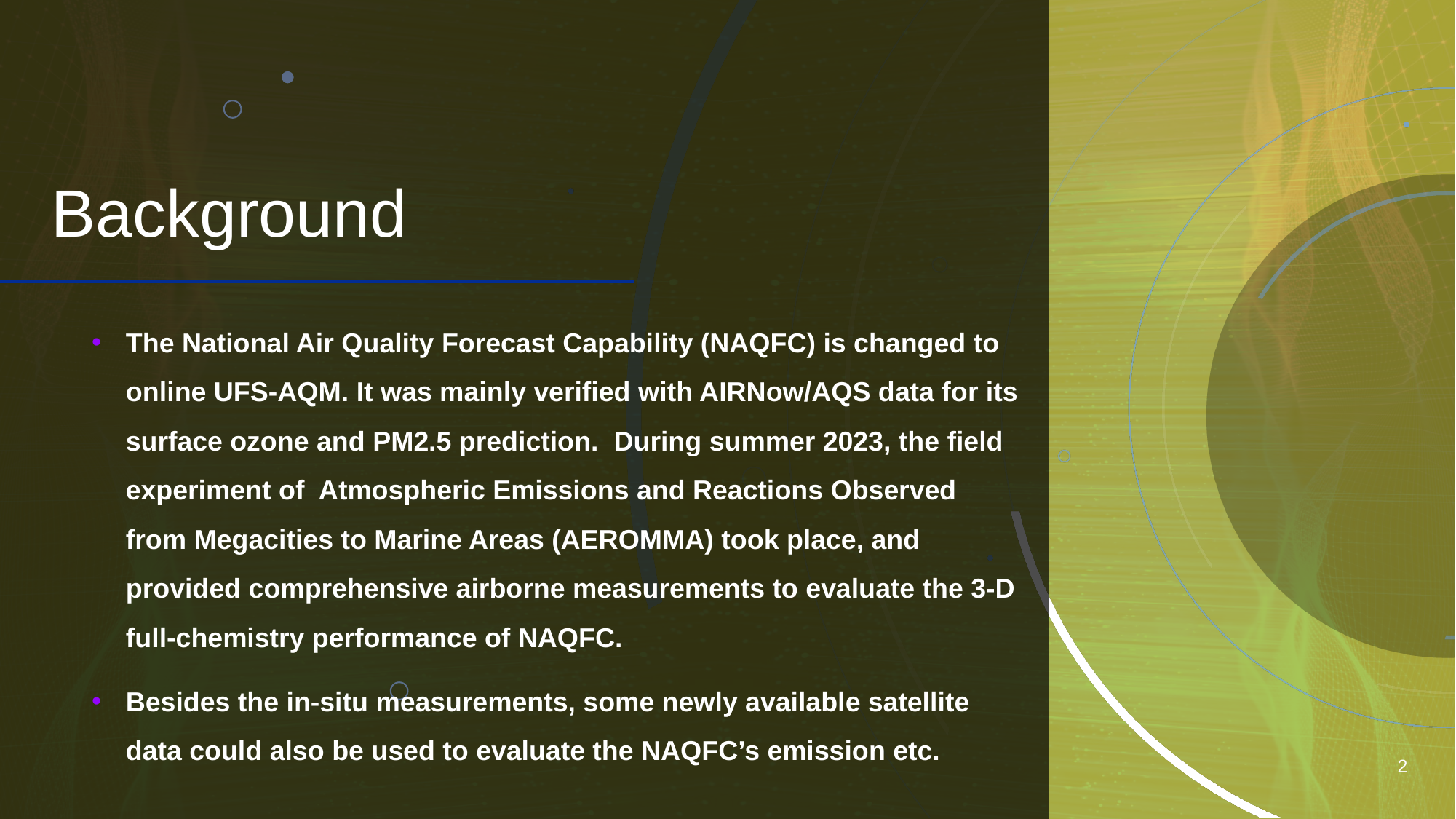

# Background
The National Air Quality Forecast Capability (NAQFC) is changed to online UFS-AQM. It was mainly verified with AIRNow/AQS data for its surface ozone and PM2.5 prediction.  During summer 2023, the field experiment of  Atmospheric Emissions and Reactions Observed from Megacities to Marine Areas (AEROMMA) took place, and provided comprehensive airborne measurements to evaluate the 3-D full-chemistry performance of NAQFC.
Besides the in-situ measurements, some newly available satellite data could also be used to evaluate the NAQFC’s emission etc.
2